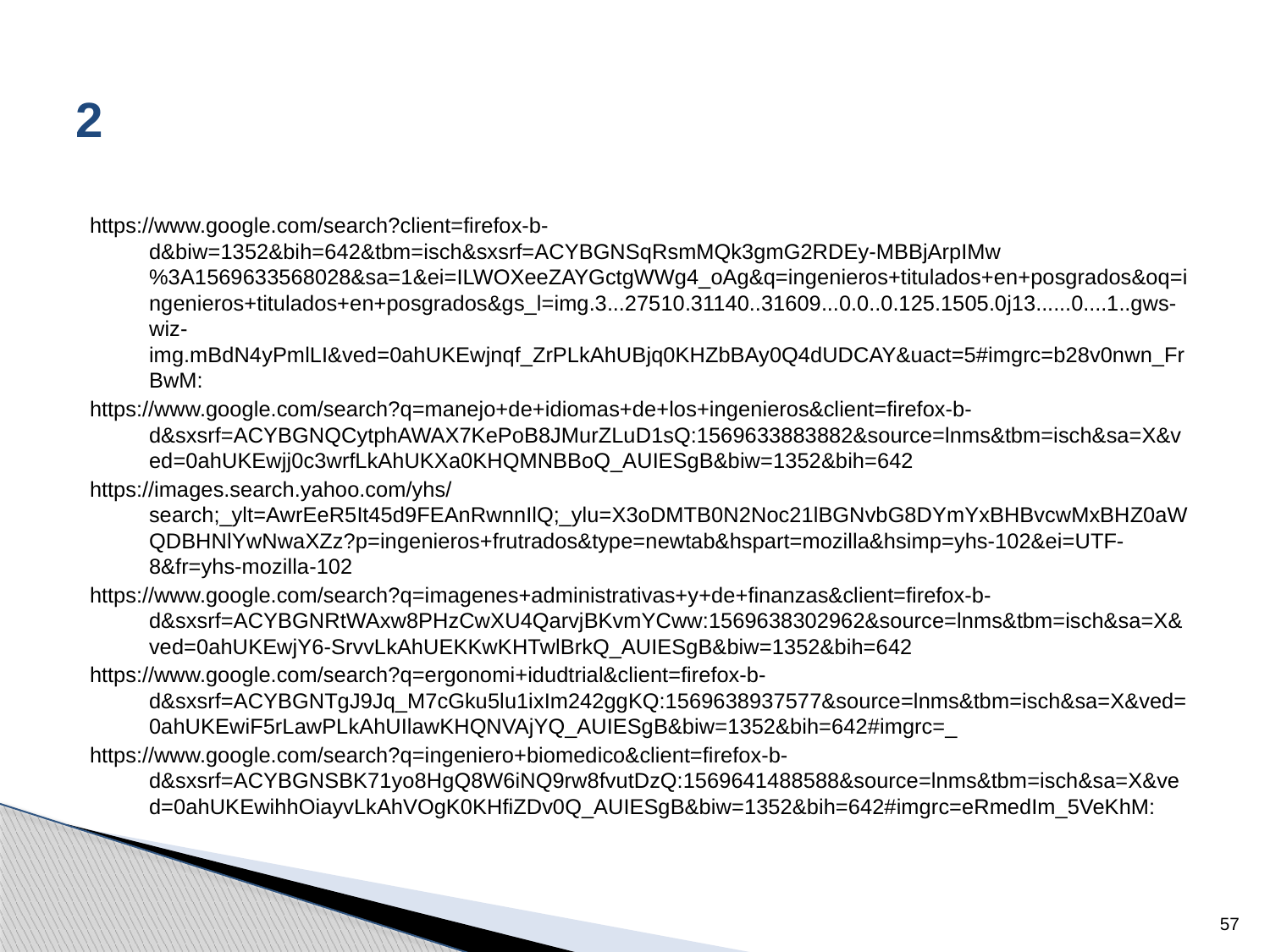

# 2
https://www.google.com/search?client=firefox-b-d&biw=1352&bih=642&tbm=isch&sxsrf=ACYBGNSqRsmMQk3gmG2RDEy-MBBjArpIMw%3A1569633568028&sa=1&ei=ILWOXeeZAYGctgWWg4_oAg&q=ingenieros+titulados+en+posgrados&oq=ingenieros+titulados+en+posgrados&gs_l=img.3...27510.31140..31609...0.0..0.125.1505.0j13......0....1..gws-wiz-img.mBdN4yPmlLI&ved=0ahUKEwjnqf_ZrPLkAhUBjq0KHZbBAy0Q4dUDCAY&uact=5#imgrc=b28v0nwn_FrBwM:
https://www.google.com/search?q=manejo+de+idiomas+de+los+ingenieros&client=firefox-b-d&sxsrf=ACYBGNQCytphAWAX7KePoB8JMurZLuD1sQ:1569633883882&source=lnms&tbm=isch&sa=X&ved=0ahUKEwjj0c3wrfLkAhUKXa0KHQMNBBoQ_AUIESgB&biw=1352&bih=642
https://images.search.yahoo.com/yhs/search;_ylt=AwrEeR5It45d9FEAnRwnnIlQ;_ylu=X3oDMTB0N2Noc21lBGNvbG8DYmYxBHBvcwMxBHZ0aWQDBHNlYwNwaXZz?p=ingenieros+frutrados&type=newtab&hspart=mozilla&hsimp=yhs-102&ei=UTF-8&fr=yhs-mozilla-102
https://www.google.com/search?q=imagenes+administrativas+y+de+finanzas&client=firefox-b-d&sxsrf=ACYBGNRtWAxw8PHzCwXU4QarvjBKvmYCww:1569638302962&source=lnms&tbm=isch&sa=X&ved=0ahUKEwjY6-SrvvLkAhUEKKwKHTwlBrkQ_AUIESgB&biw=1352&bih=642
https://www.google.com/search?q=ergonomi+idudtrial&client=firefox-b-d&sxsrf=ACYBGNTgJ9Jq_M7cGku5lu1ixIm242ggKQ:1569638937577&source=lnms&tbm=isch&sa=X&ved=0ahUKEwiF5rLawPLkAhUIlawKHQNVAjYQ_AUIESgB&biw=1352&bih=642#imgrc=_
https://www.google.com/search?q=ingeniero+biomedico&client=firefox-b-d&sxsrf=ACYBGNSBK71yo8HgQ8W6iNQ9rw8fvutDzQ:1569641488588&source=lnms&tbm=isch&sa=X&ved=0ahUKEwihhOiayvLkAhVOgK0KHfiZDv0Q_AUIESgB&biw=1352&bih=642#imgrc=eRmedIm_5VeKhM:

57